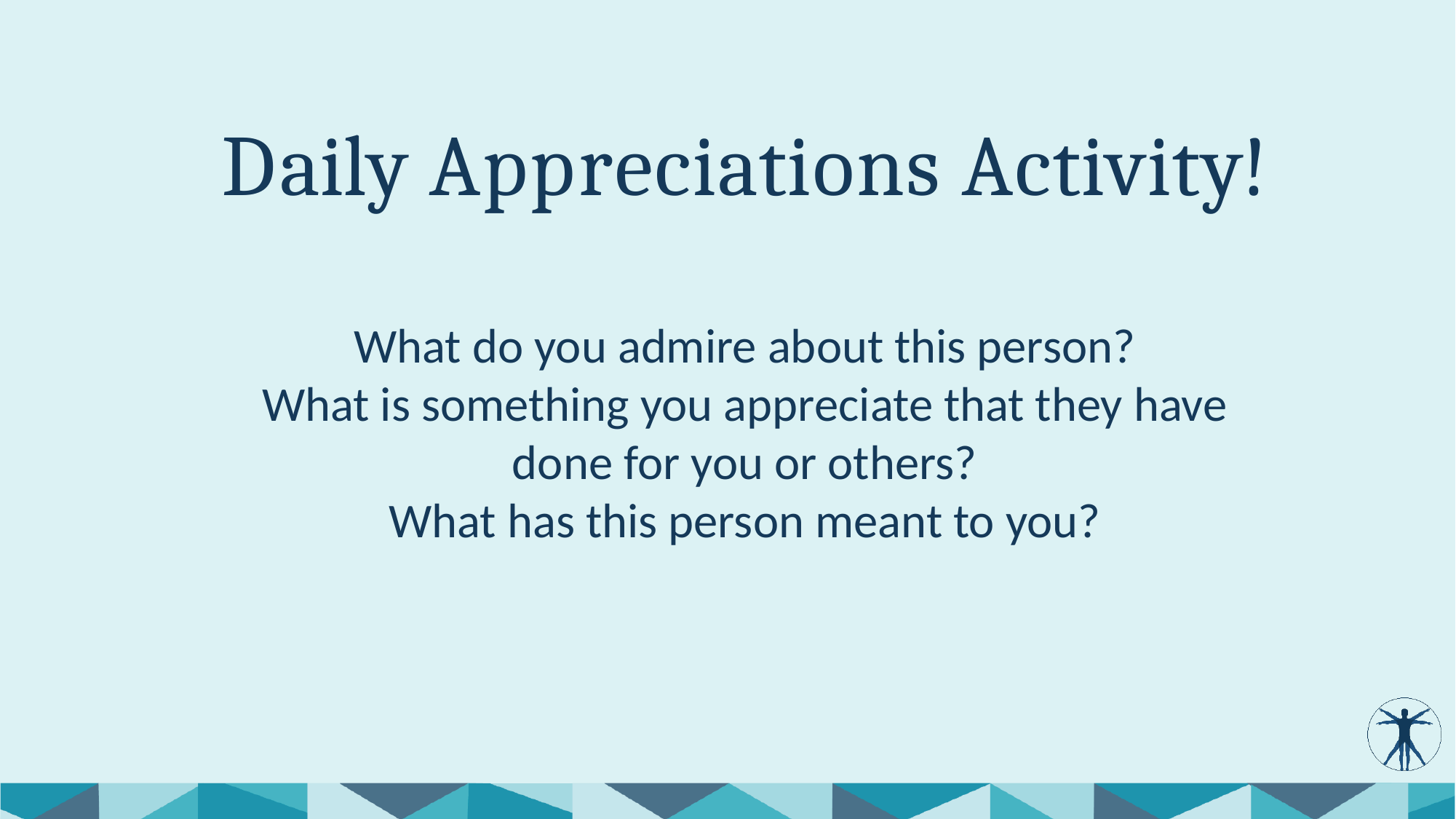

# Daily Appreciations Activity!
What do you admire about this person?
What is something you appreciate that they have done for you or others?
What has this person meant to you?